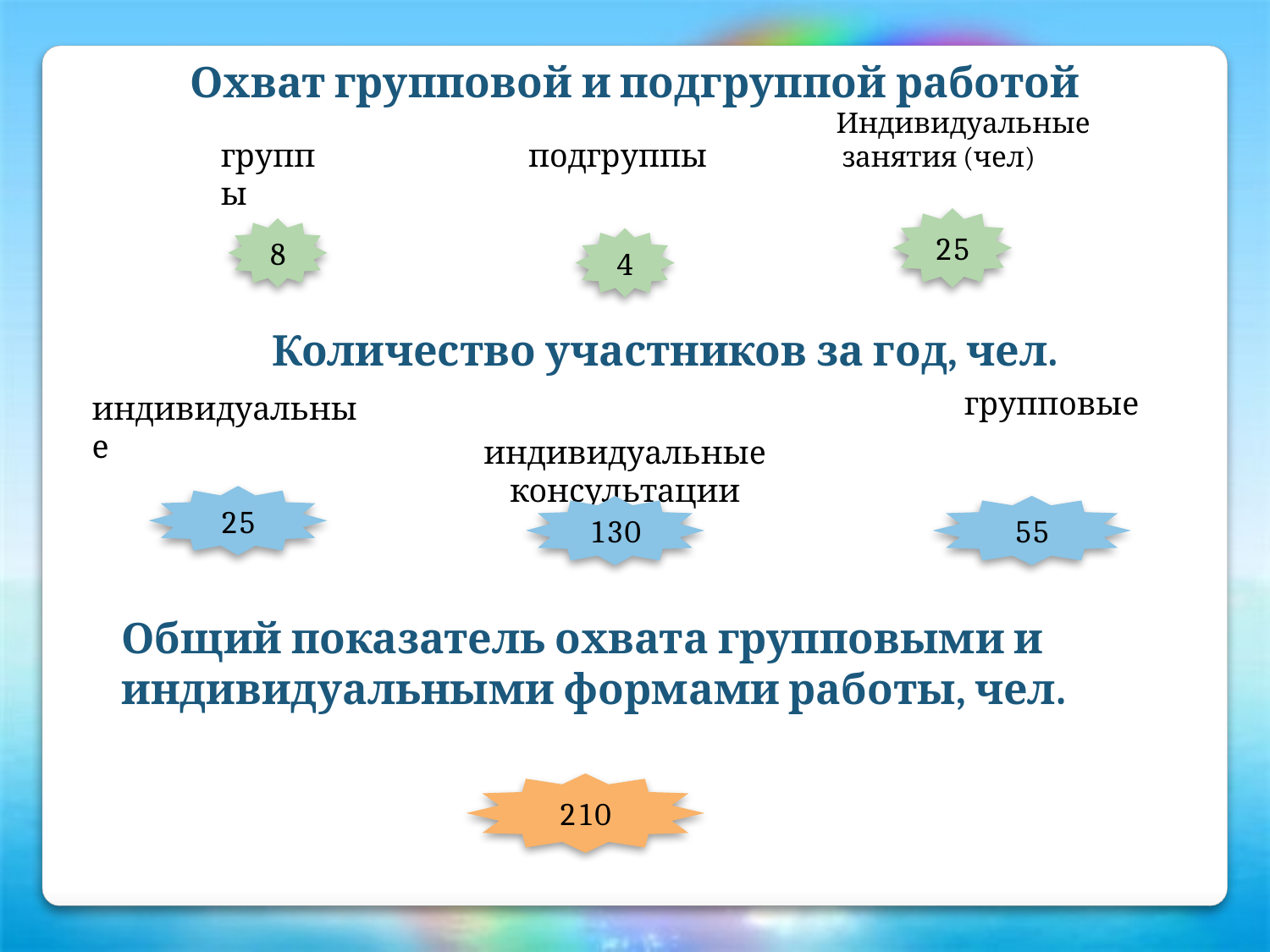

Охват групповой и подгруппой работой
Индивидуальные
 занятия (чел)
группы
подгруппы
25
8
4

индивидуальные
Количество участников за год, чел.
групповые
индивидуальные консультации
25
130
55
Общий показатель охвата групповыми и индивидуальными формами работы, чел.
210